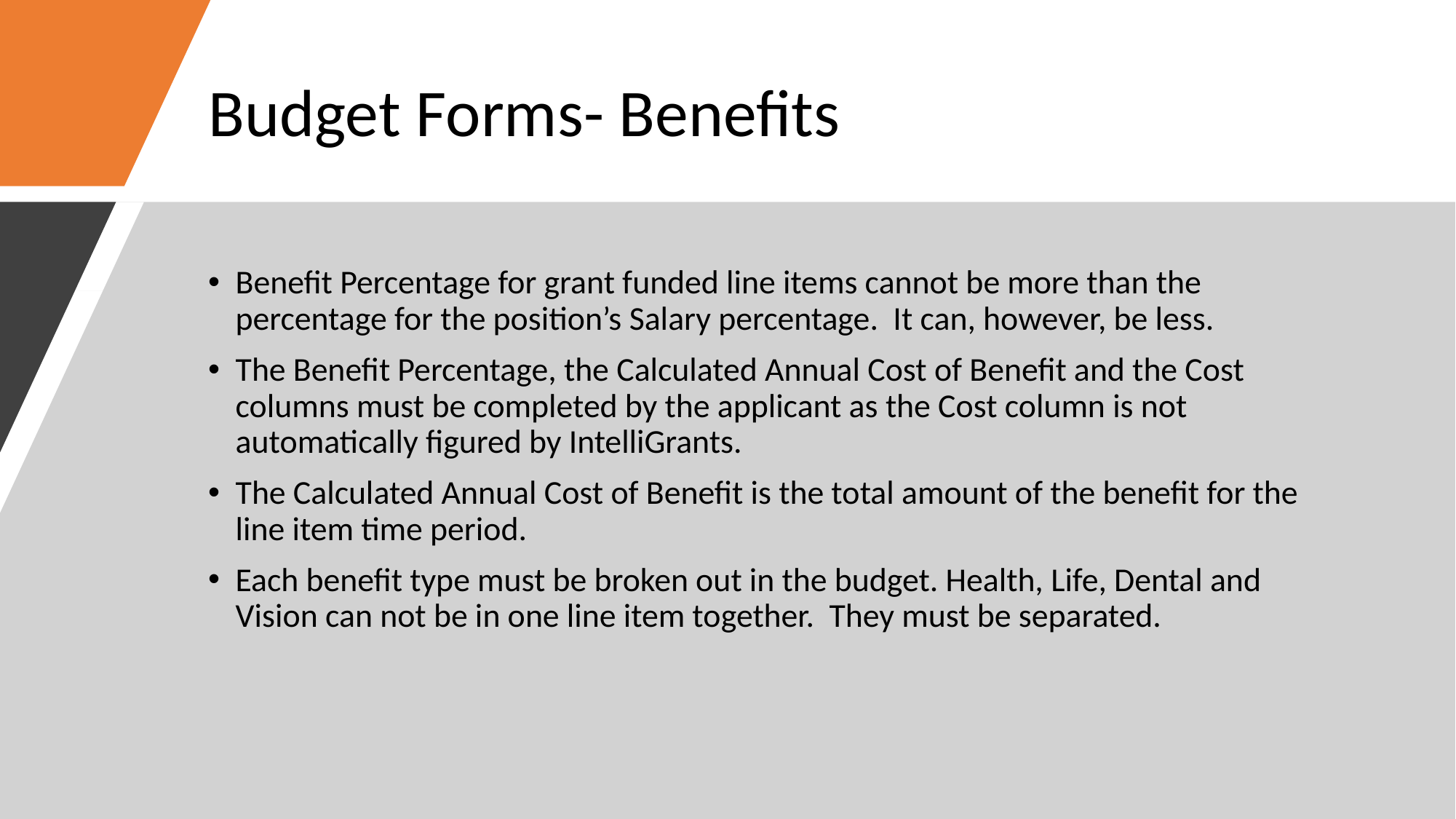

# Budget Forms- Benefits

Benefit Percentage for grant funded line items cannot be more than the percentage for the position’s Salary percentage.  It can, however, be less.
The Benefit Percentage, the Calculated Annual Cost of Benefit and the Cost columns must be completed by the applicant as the Cost column is not automatically figured by IntelliGrants.
The Calculated Annual Cost of Benefit is the total amount of the benefit for the line item time period.
Each benefit type must be broken out in the budget. Health, Life, Dental and Vision can not be in one line item together.  They must be separated.